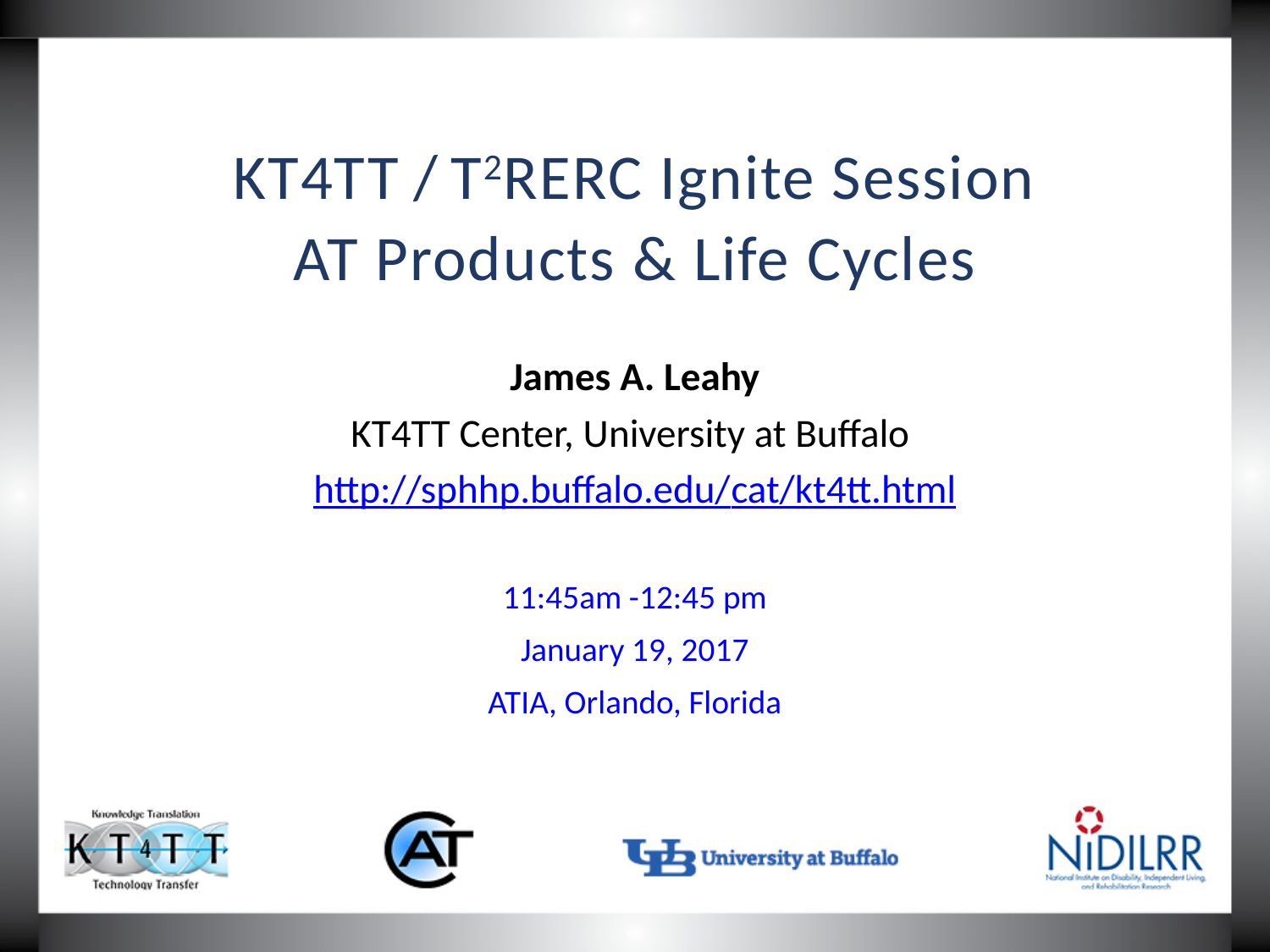

# KT4TT / T2RERC Ignite Session AT Products & Life Cycles
James A. Leahy
KT4TT Center, University at Buffalo
http://sphhp.buffalo.edu/cat/kt4tt.html

11:45am -12:45 pm
January 19, 2017
ATIA, Orlando, Florida